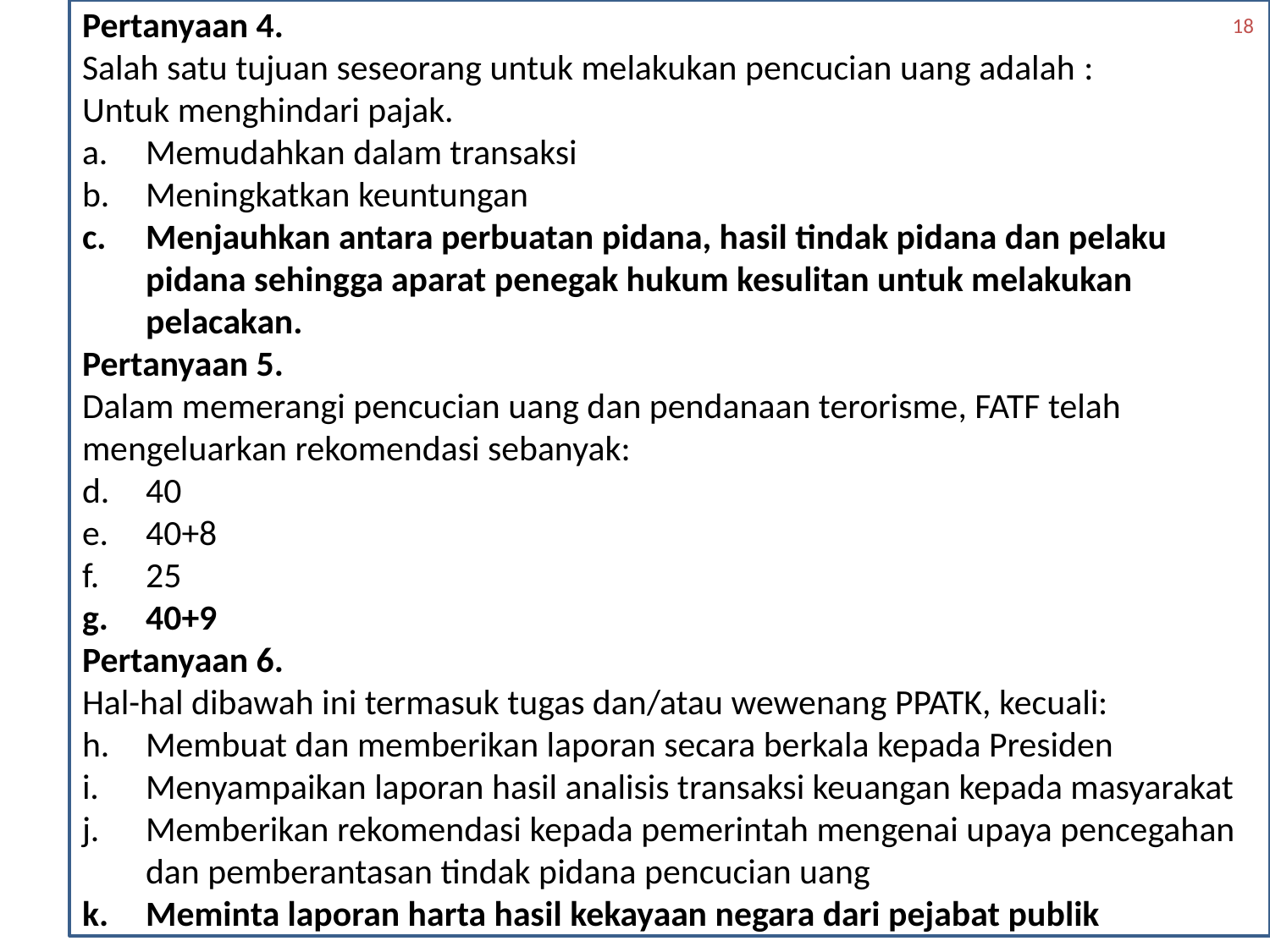

18
Pertanyaan 4.
Salah satu tujuan seseorang untuk melakukan pencucian uang adalah :
Untuk menghindari pajak.
Memudahkan dalam transaksi
Meningkatkan keuntungan
Menjauhkan antara perbuatan pidana, hasil tindak pidana dan pelaku pidana sehingga aparat penegak hukum kesulitan untuk melakukan pelacakan.
Pertanyaan 5.
Dalam memerangi pencucian uang dan pendanaan terorisme, FATF telah mengeluarkan rekomendasi sebanyak:
40
40+8
25
40+9
Pertanyaan 6.
Hal-hal dibawah ini termasuk tugas dan/atau wewenang PPATK, kecuali:
Membuat dan memberikan laporan secara berkala kepada Presiden
Menyampaikan laporan hasil analisis transaksi keuangan kepada masyarakat
Memberikan rekomendasi kepada pemerintah mengenai upaya pencegahan dan pemberantasan tindak pidana pencucian uang
Meminta laporan harta hasil kekayaan negara dari pejabat publik
18